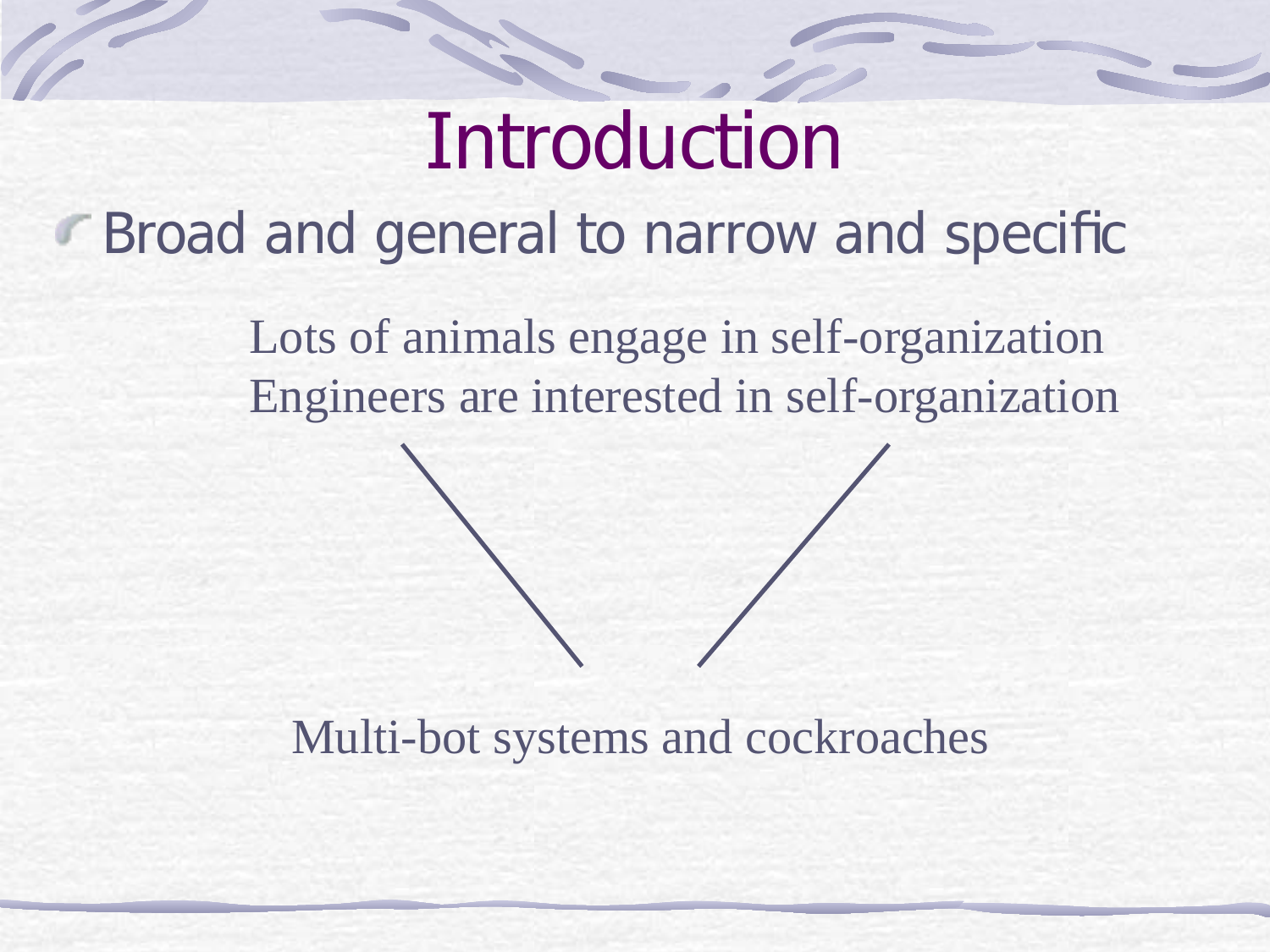

# Introduction
Broad and general to narrow and specific
Lots of animals engage in self-organization
Engineers are interested in self-organization
Multi-bot systems and cockroaches